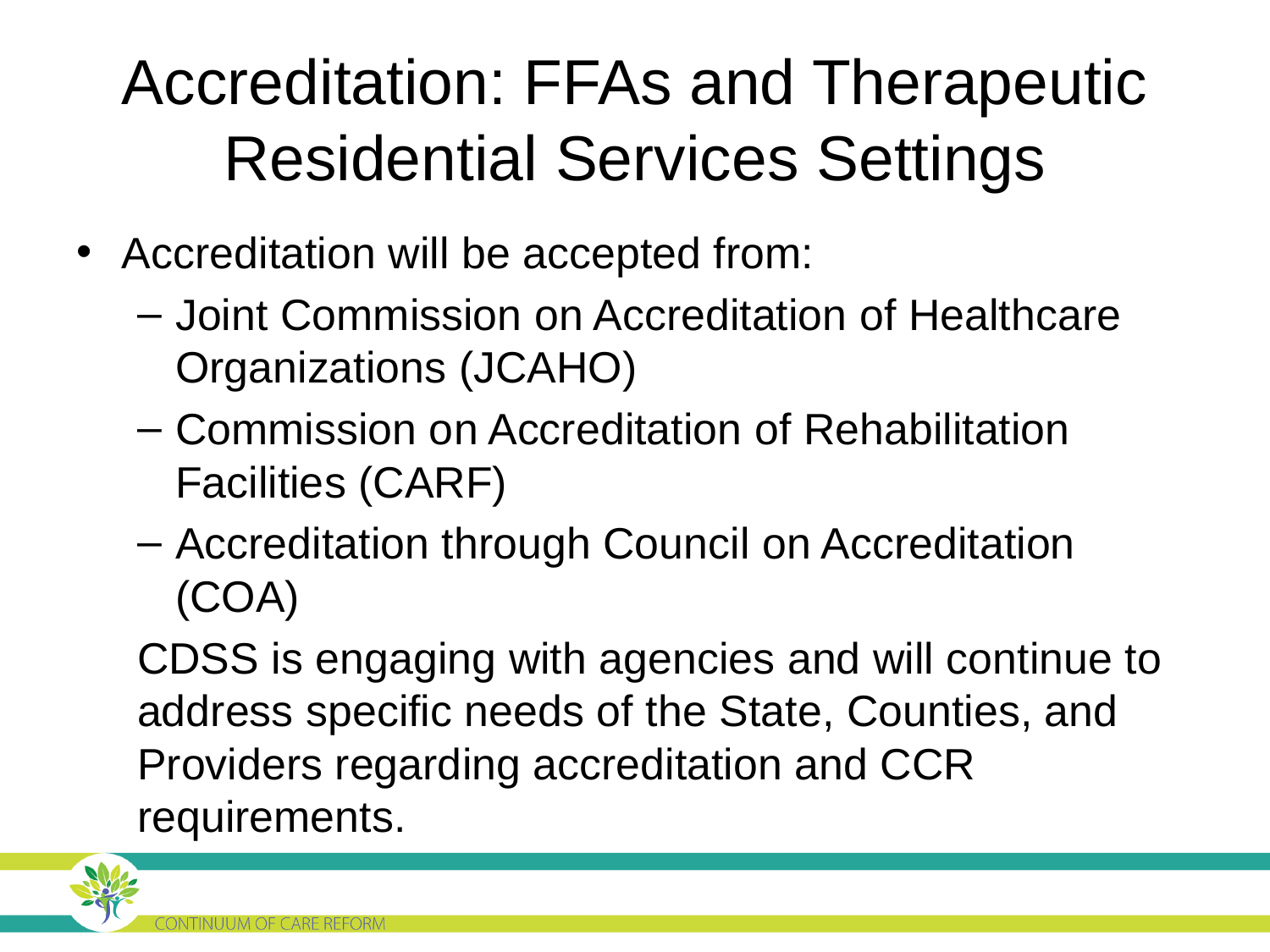

# Accreditation: FFAs and Therapeutic Residential Services Settings
Accreditation will be accepted from:
Joint Commission on Accreditation of Healthcare Organizations (JCAHO)
Commission on Accreditation of Rehabilitation Facilities (CARF)
Accreditation through Council on Accreditation (COA)
CDSS is engaging with agencies and will continue to address specific needs of the State, Counties, and Providers regarding accreditation and CCR requirements.